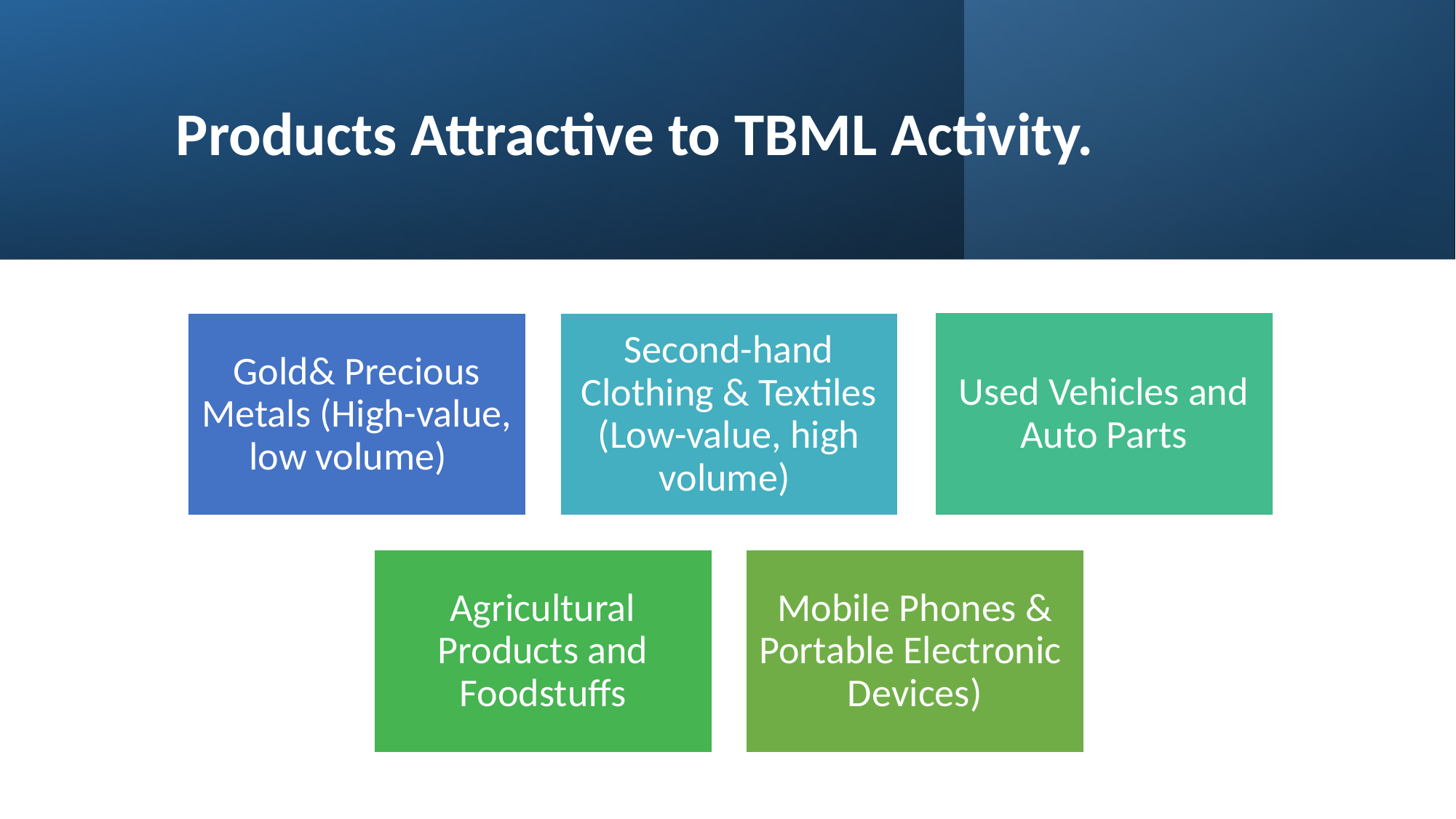

# Products Attractive to TBML Activity.
Gold& Precious Metals (High-value, low volume)
Second-hand Clothing & Textiles (Low-value, high volume)
Used Vehicles and Auto Parts
Agricultural Products and Foodstuffs
Mobile Phones & Portable Electronic  Devices)